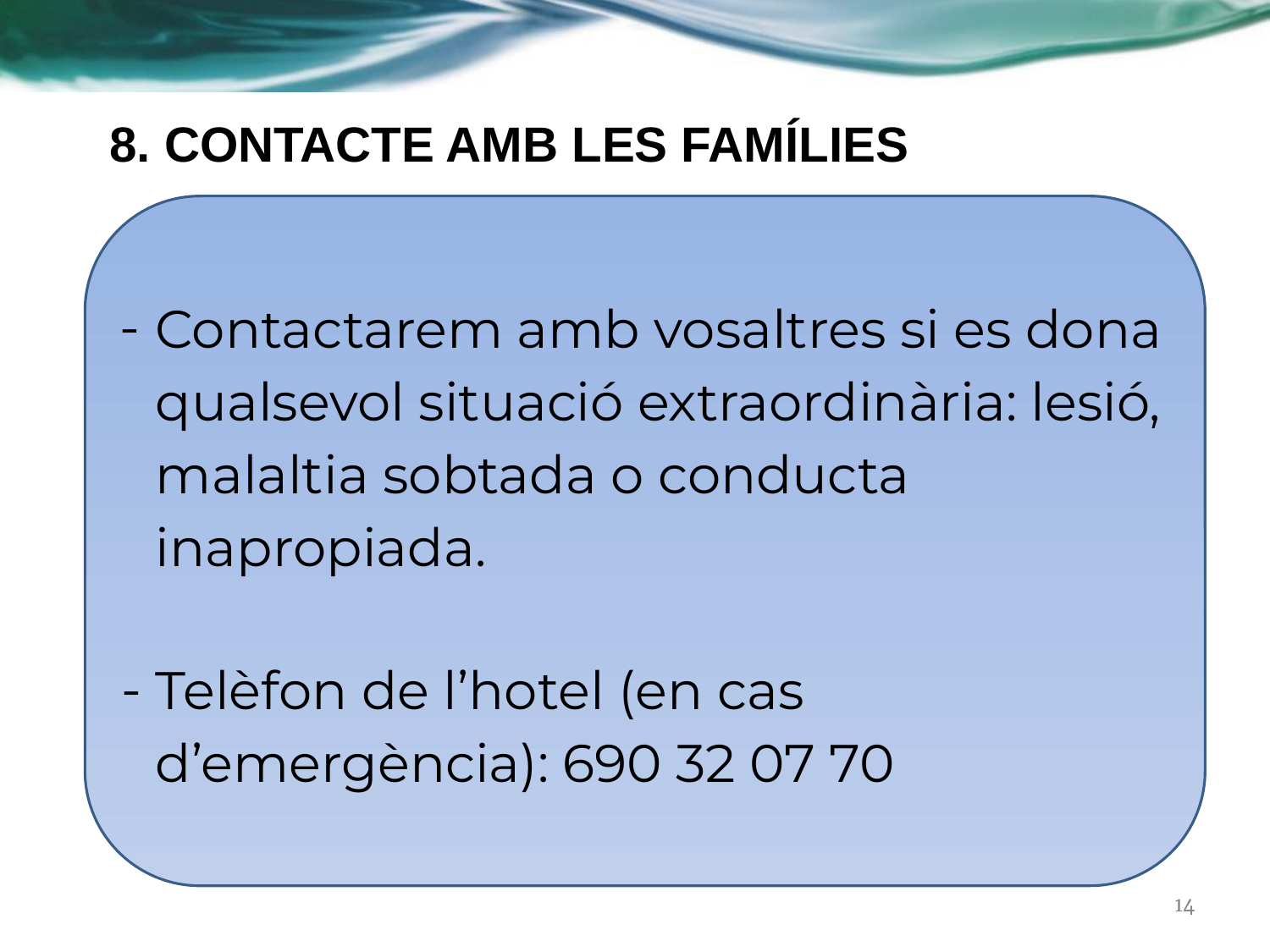

# 8. CONTACTE AMB LES FAMÍLIES

Contactarem amb vosaltres si es dona qualsevol situació extraordinària: lesió, malaltia sobtada o conducta inapropiada.

Telèfon de l’hotel (en cas d’emergència): 690 32 07 70
14